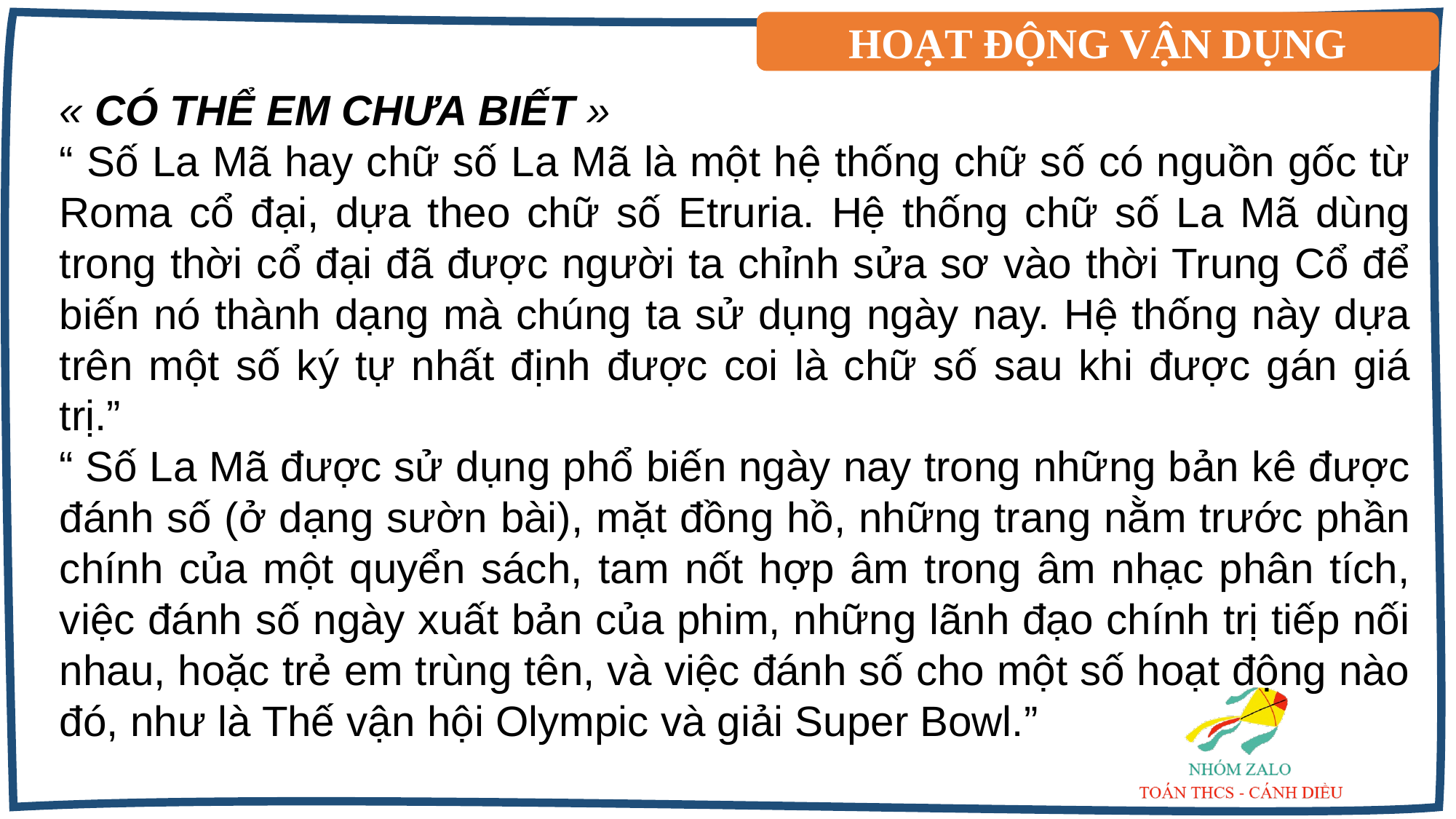

HOẠT ĐỘNG VẬN DỤNG
« CÓ THỂ EM CHƯA BIẾT »
“ Số La Mã hay chữ số La Mã là một hệ thống chữ số có nguồn gốc từ Roma cổ đại, dựa theo chữ số Etruria. Hệ thống chữ số La Mã dùng trong thời cổ đại đã được người ta chỉnh sửa sơ vào thời Trung Cổ để biến nó thành dạng mà chúng ta sử dụng ngày nay. Hệ thống này dựa trên một số ký tự nhất định được coi là chữ số sau khi được gán giá trị.”
“ Số La Mã được sử dụng phổ biến ngày nay trong những bản kê được đánh số (ở dạng sườn bài), mặt đồng hồ, những trang nằm trước phần chính của một quyển sách, tam nốt hợp âm trong âm nhạc phân tích, việc đánh số ngày xuất bản của phim, những lãnh đạo chính trị tiếp nối nhau, hoặc trẻ em trùng tên, và việc đánh số cho một số hoạt động nào đó, như là Thế vận hội Olympic và giải Super Bowl.”